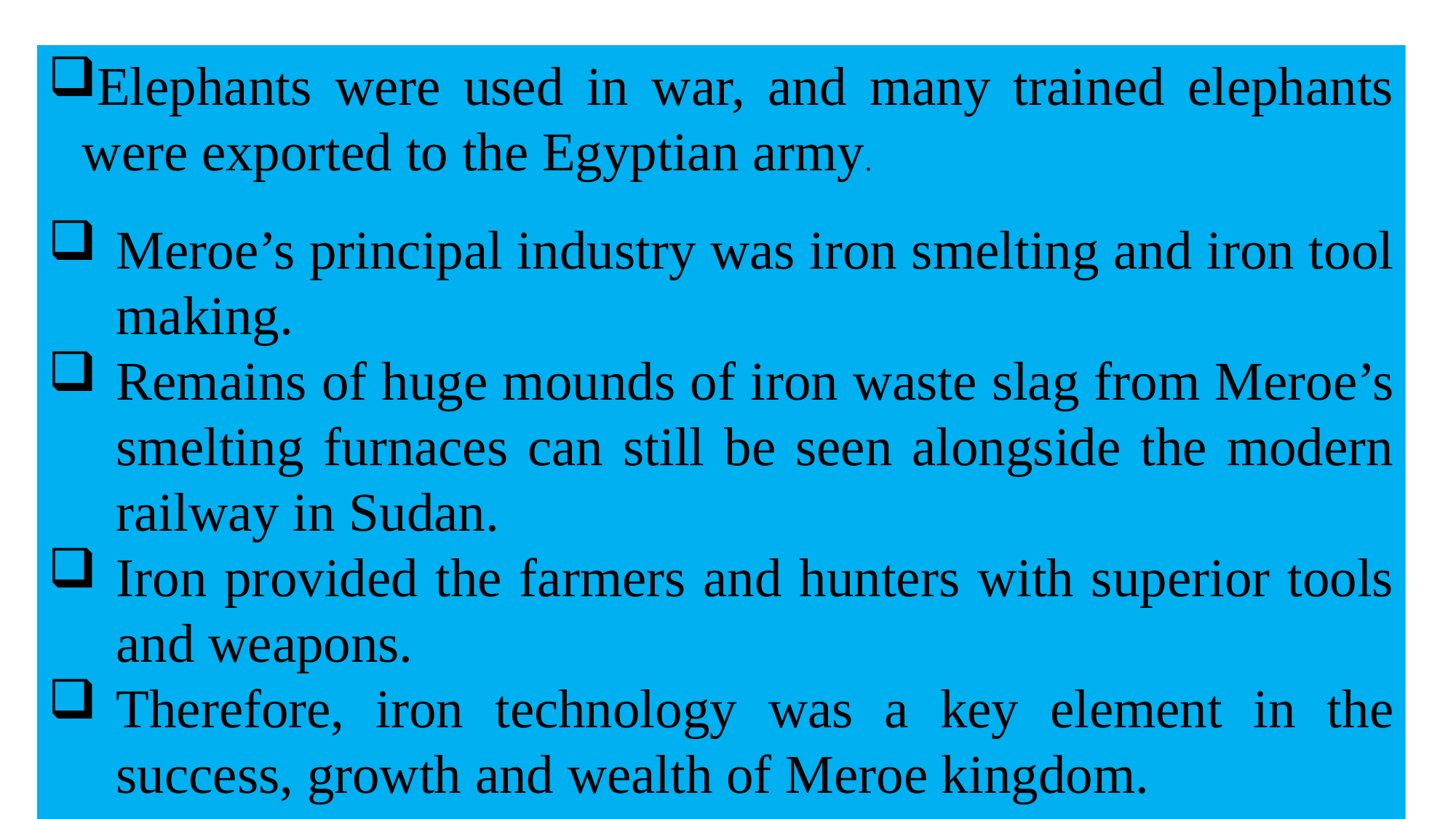

Elephants were used in war, and many trained elephants were exported to the Egyptian army.

Meroe’s principal industry was iron smelting and iron tool making.
Remains of huge mounds of iron waste slag from Meroe’s smelting furnaces can still be seen alongside the modern railway in Sudan.
Iron provided the farmers and hunters with superior tools and weapons.
Therefore, iron technology was a key element in the success, growth and wealth of Meroe kingdom.